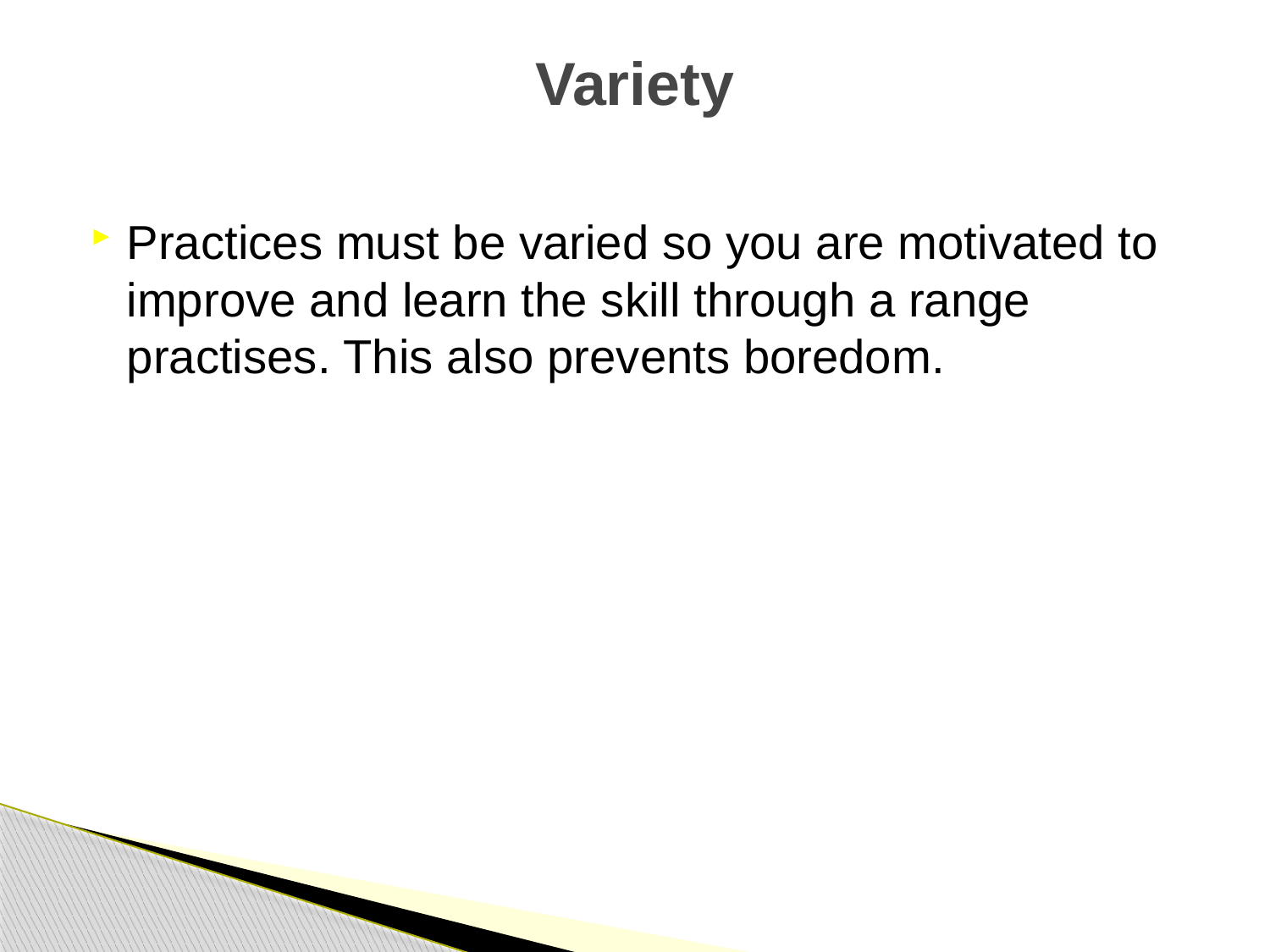

# Variety
Practices must be varied so you are motivated to improve and learn the skill through a range practises. This also prevents boredom.